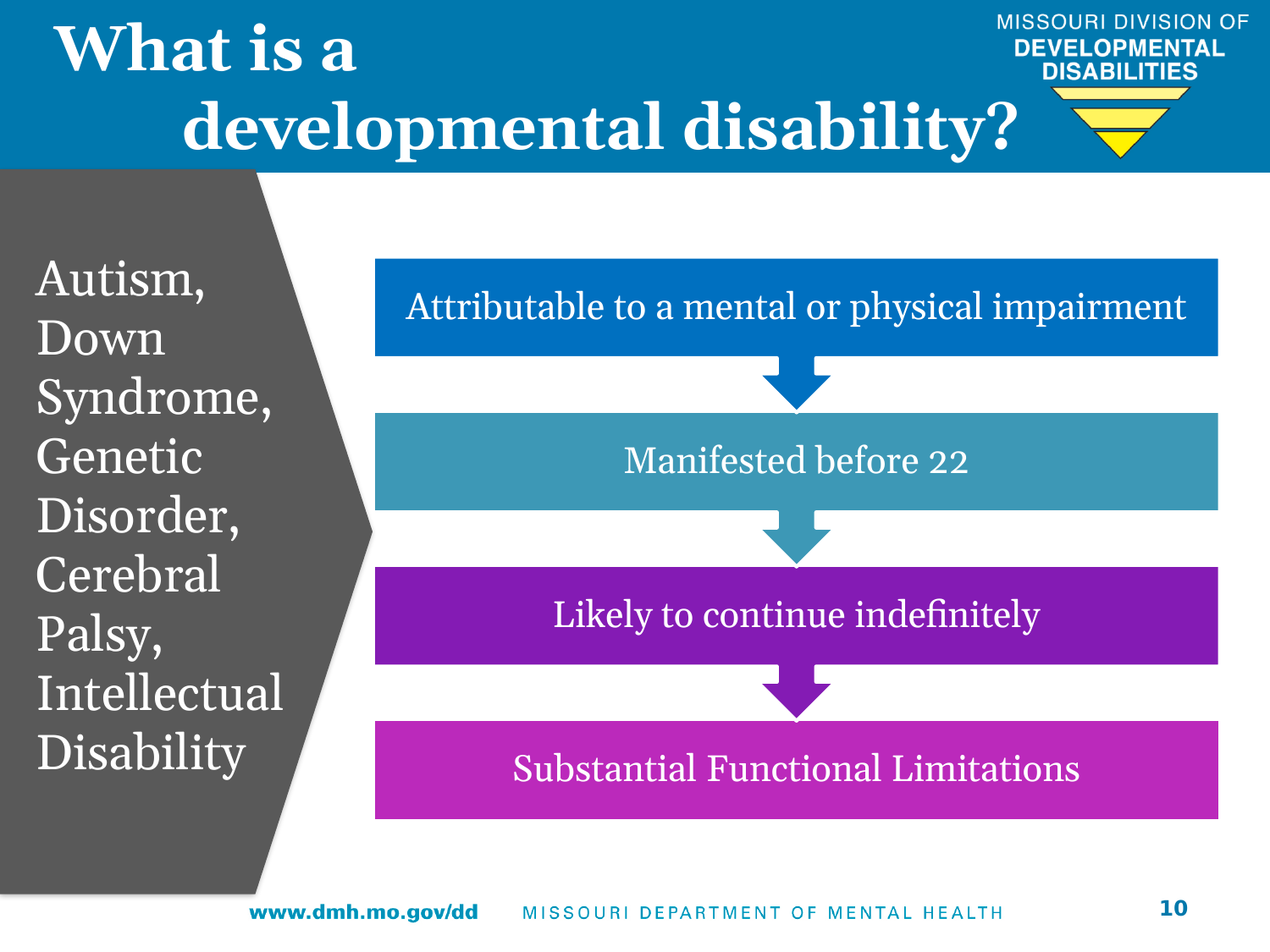

What is a
		developmental disability?
  Autism, Down Syndrome, Genetic Disorder, Cerebral Palsy, Intellectual Disability

Substantial Functional Limitations
Likely to continue indefinitely
Manifested before 22
Attributable to a mental or physical impairment
10